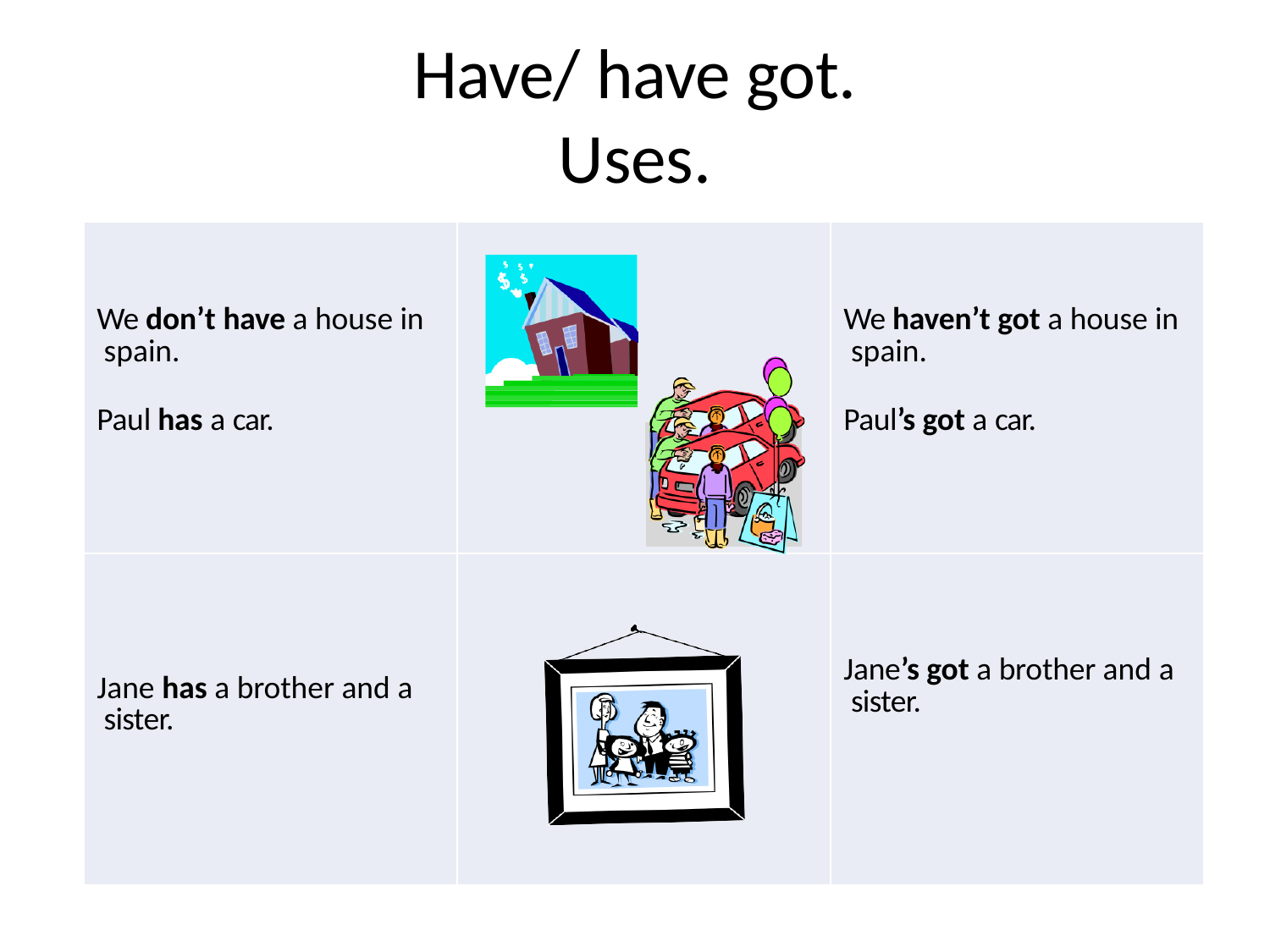

# Have/ have got.
Uses.
| We don’t have a house in spain. Paul has a car. |  | We haven’t got a house in spain. Paul’s got a car. |
| --- | --- | --- |
| Jane has a brother and a sister. |  | Jane’s got a brother and a sister. |